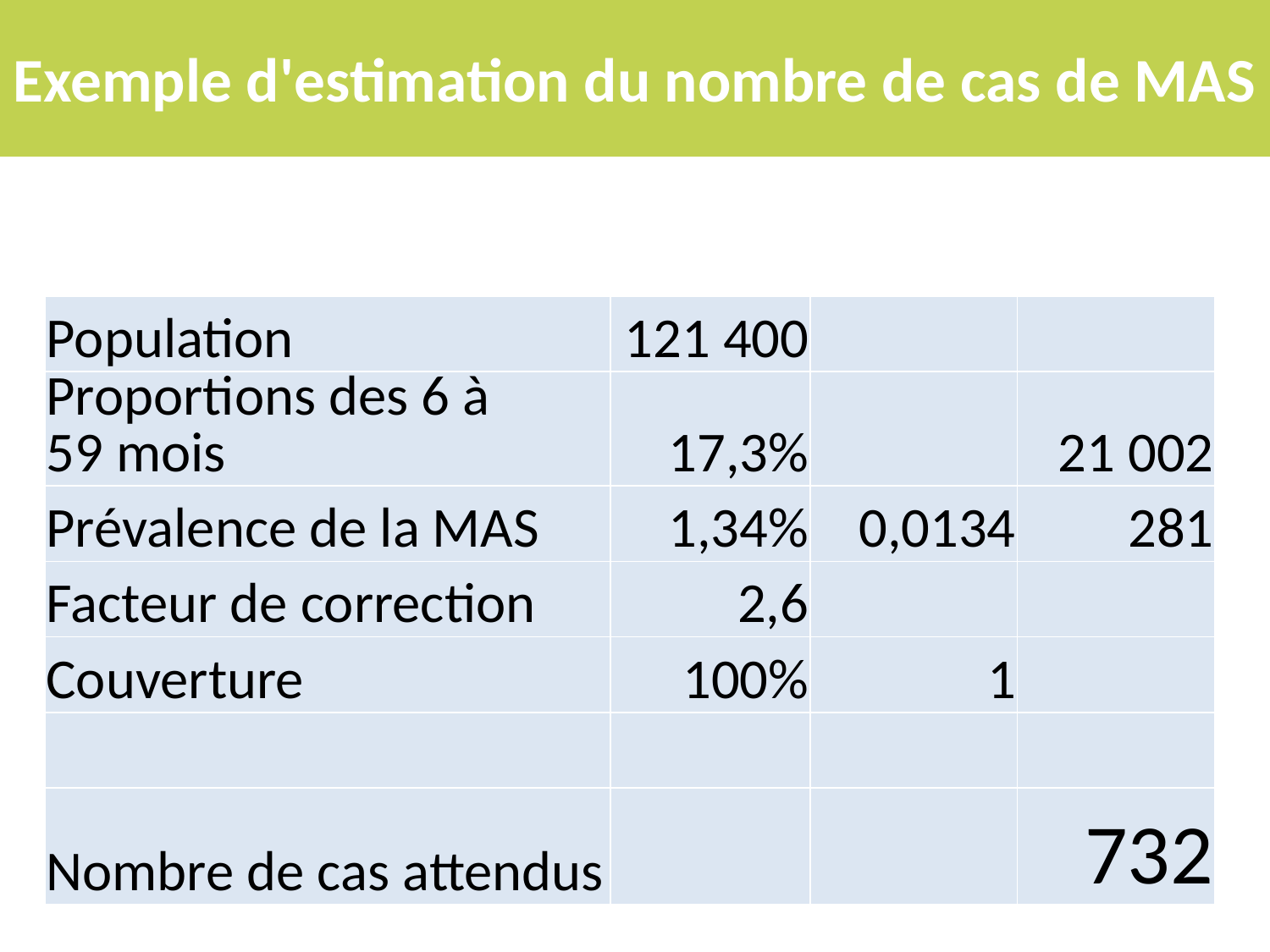

# Exemple d'estimation du nombre de cas de MAS

| Population | 121 400 |  |  |
| --- | --- | --- | --- |
| Proportions des 6 à 59 mois | 17,3% |  | 21 002 |
| Prévalence de la MAS | 1,34% | 0,0134 | 281 |
| Facteur de correction | 2,6 |  |  |
| Couverture | 100% | 1 |  |
|  |  |  |  |
| Nombre de cas attendus |  |  | 732 |